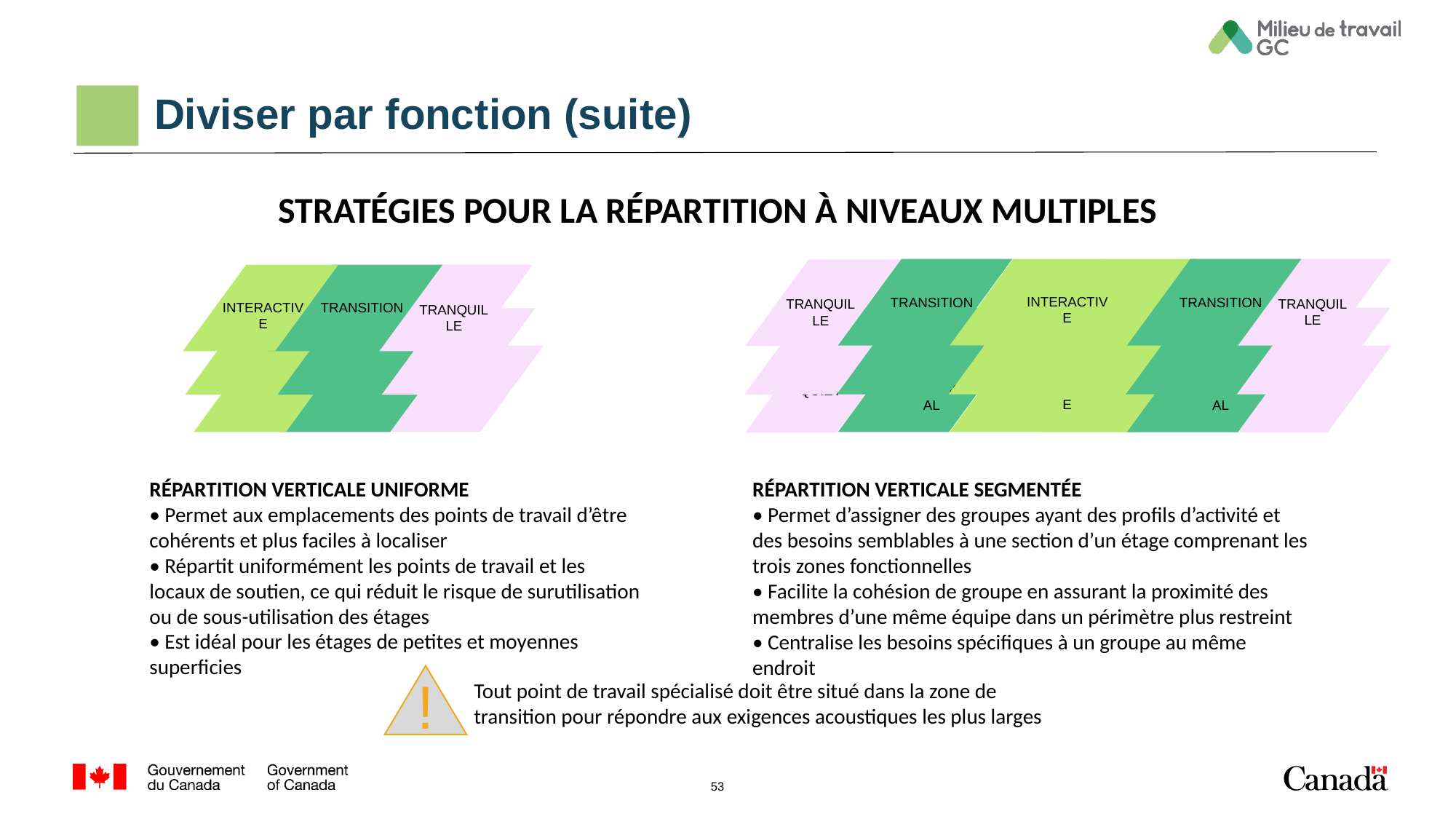

# Diviser par fonction (suite)

STRATÉGIES POUR LA RÉPARTITION À NIVEAUX MULTIPLES

INTERACTIVE
TRANSITION
TRANSITION
TRANQUILLE
TRANQUILLE

INTERACTIVE
TRANSITION
TRANQUILLE

INTERACTIVE
TRANSITIONAL
TRANSITIONAL
QUIET
RÉPARTITION VERTICALE UNIFORME
• Permet aux emplacements des points de travail d’être cohérents et plus faciles à localiser
• Répartit uniformément les points de travail et les locaux de soutien, ce qui réduit le risque de surutilisation ou de sous-utilisation des étages
• Est idéal pour les étages de petites et moyennes superficies

RÉPARTITION VERTICALE SEGMENTÉE
• Permet d’assigner des groupes ayant des profils d’activité et des besoins semblables à une section d’un étage comprenant les trois zones fonctionnelles
• Facilite la cohésion de groupe en assurant la proximité des membres d’une même équipe dans un périmètre plus restreint
• Centralise les besoins spécifiques à un groupe au même endroit
!

Tout point de travail spécialisé doit être situé dans la zone de transition pour répondre aux exigences acoustiques les plus larges